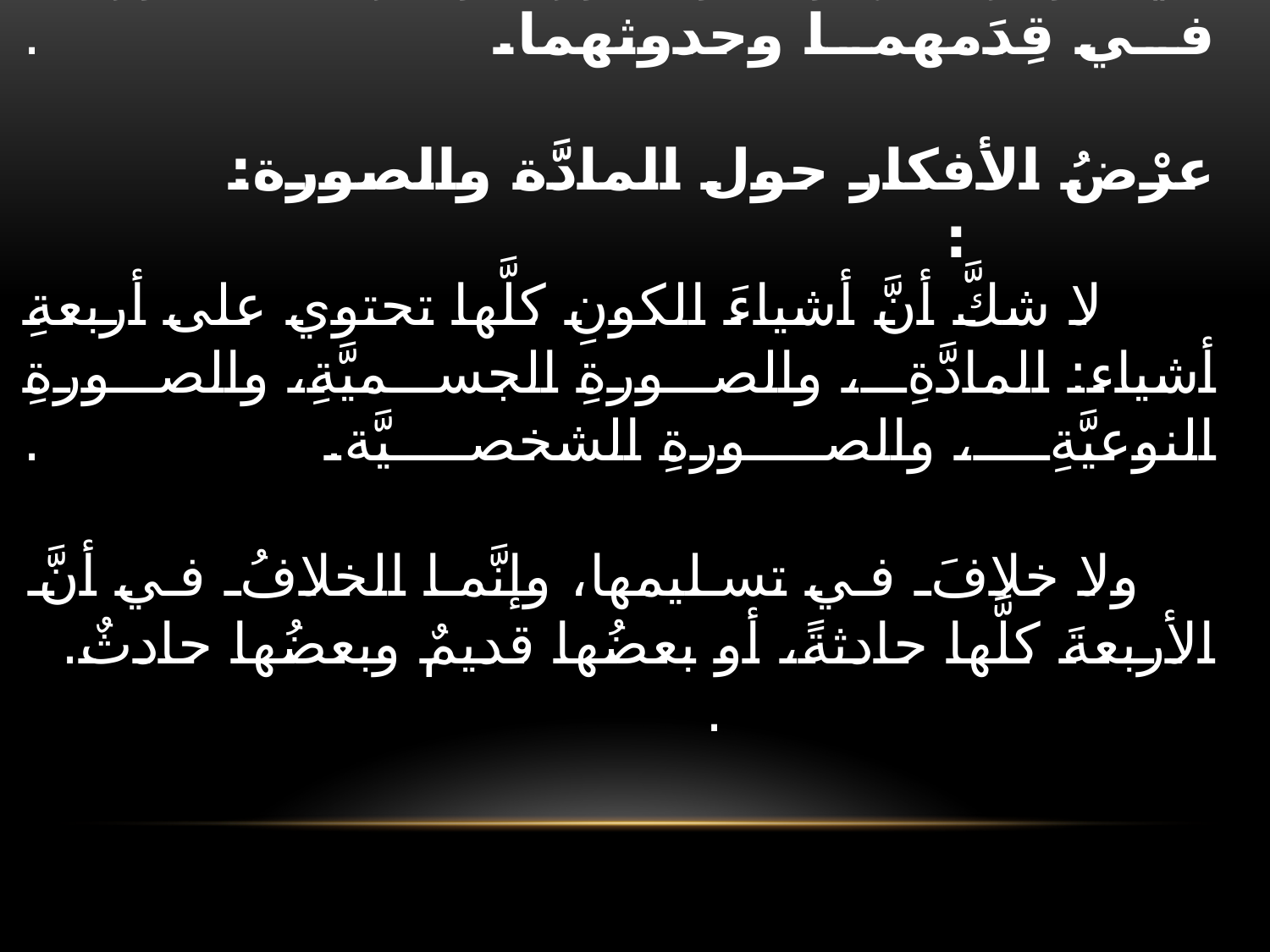

# لابدَّ من بيانِ جذورِ الخلاف، فالمشكلةُ ليست في جوهريَّة الهيولى والصورة أو عرضيَّةِ الصوَر بل في قِدَمهما وحدوثهما.                      . عرْضُ الأفكار حول المادَّة والصورة:                       : لا شكَّ أنَّ أشياءَ الكونِ كلَّها تحتوي على أربعةِ أشياء: المادَّةِ، والصورةِ الجسميَّةِ، والصورةِ النوعيَّةِ، والصورةِ الشخصيَّة.               . ولا خلافَ في تسليمها، وإنَّما الخلافُ في أنَّ الأربعةَ كلَّها حادثةً، أو بعضُها قديمٌ وبعضُها حادثٌ.                             .